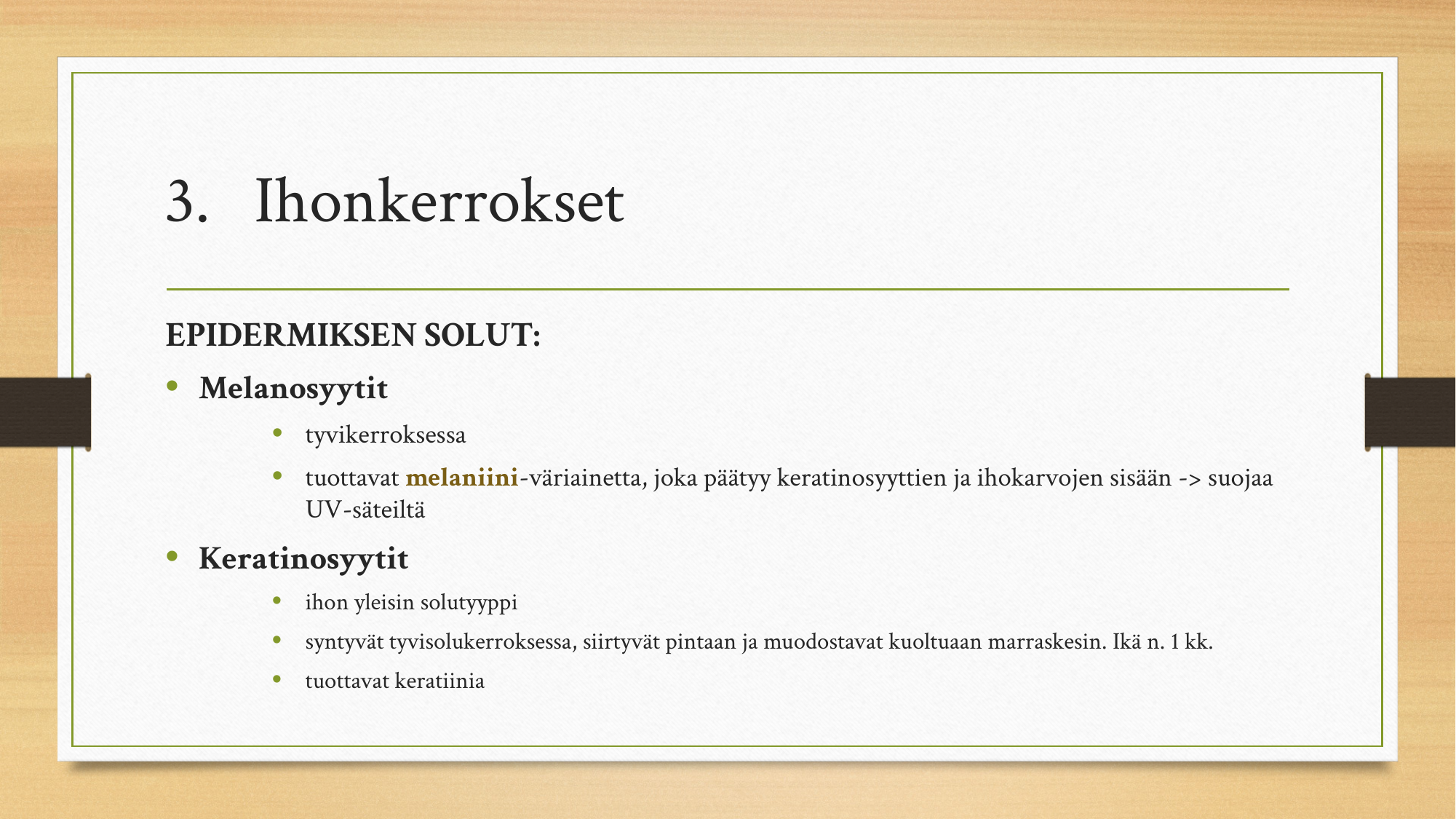

# Ihonkerrokset
EPIDERMIKSEN SOLUT:
Melanosyytit
tyvikerroksessa
tuottavat melaniini-väriainetta, joka päätyy keratinosyyttien ja ihokarvojen sisään -> suojaa UV-säteiltä
Keratinosyytit
ihon yleisin solutyyppi
syntyvät tyvisolukerroksessa, siirtyvät pintaan ja muodostavat kuoltuaan marraskesin. Ikä n. 1 kk.
tuottavat keratiinia